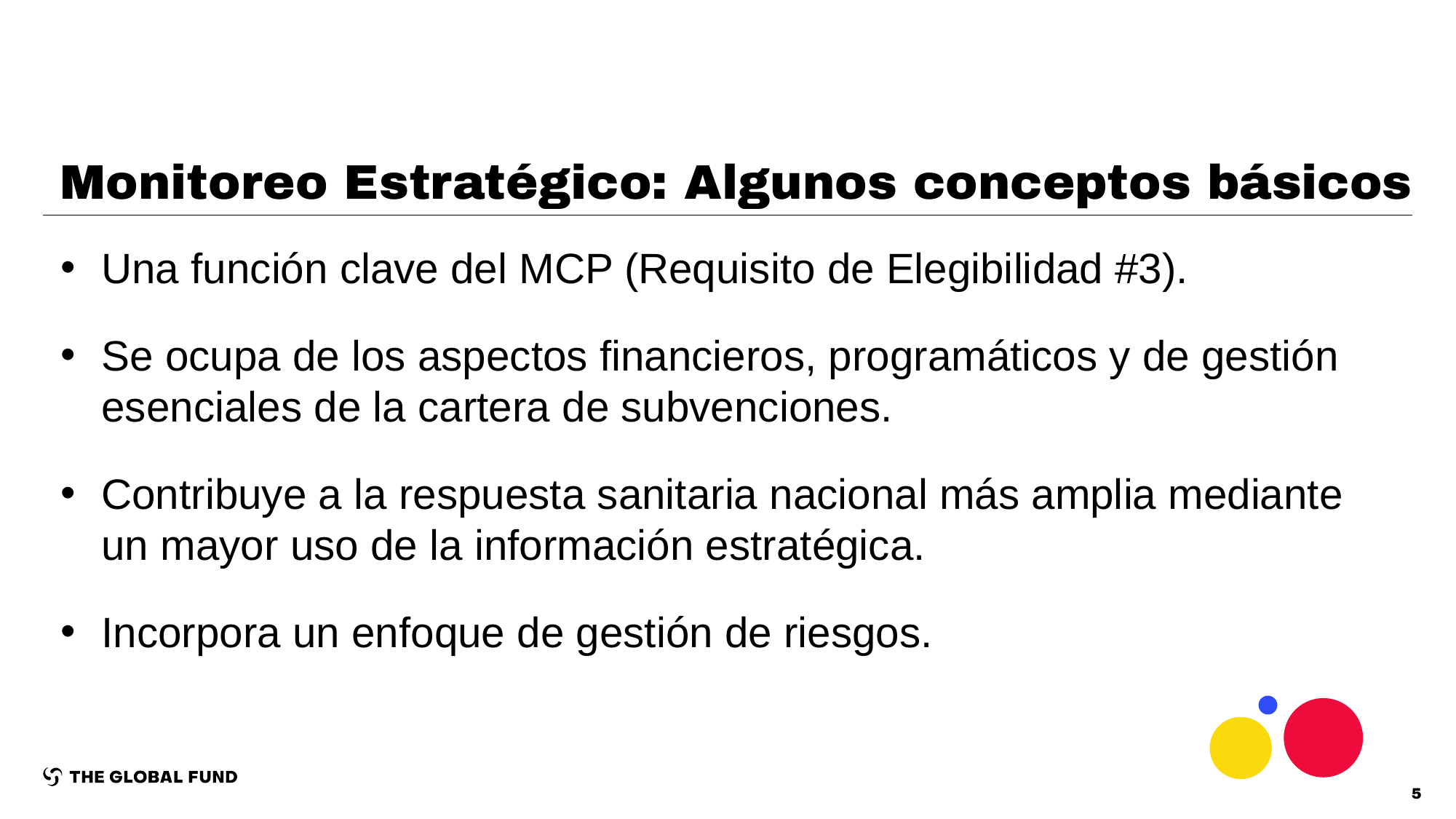

Monitoreo Estratégico: Algunos conceptos básicos
Una función clave del MCP (Requisito de Elegibilidad #3).
Se ocupa de los aspectos financieros, programáticos y de gestión esenciales de la cartera de subvenciones.
Contribuye a la respuesta sanitaria nacional más amplia mediante un mayor uso de la información estratégica.
Incorpora un enfoque de gestión de riesgos.

5